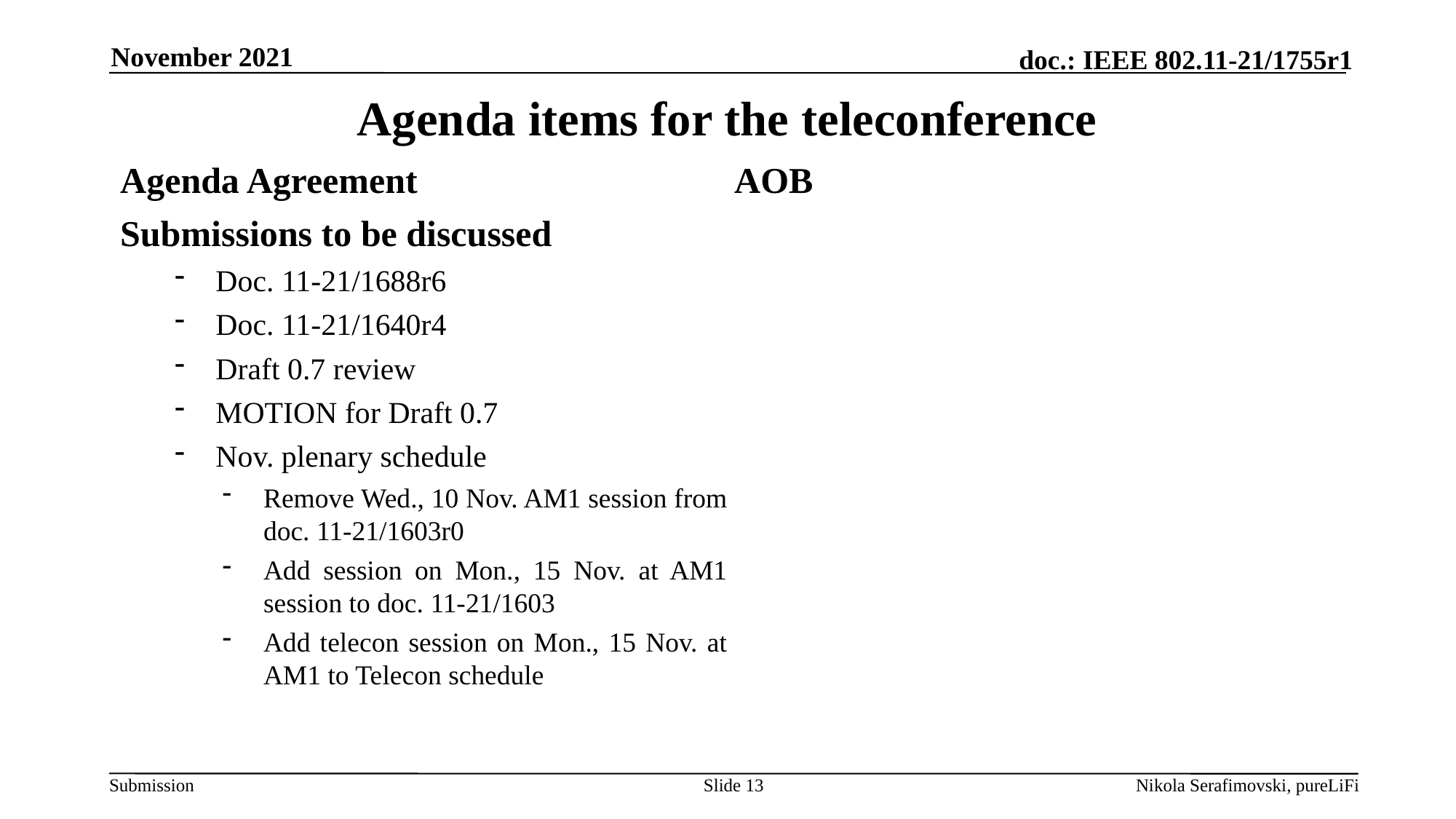

November 2021
# Agenda items for the teleconference
Agenda Agreement
Submissions to be discussed
Doc. 11-21/1688r6
Doc. 11-21/1640r4
Draft 0.7 review
MOTION for Draft 0.7
Nov. plenary schedule
Remove Wed., 10 Nov. AM1 session from doc. 11-21/1603r0
Add session on Mon., 15 Nov. at AM1 session to doc. 11-21/1603
Add telecon session on Mon., 15 Nov. at AM1 to Telecon schedule
AOB

Slide 13
Nikola Serafimovski, pureLiFi